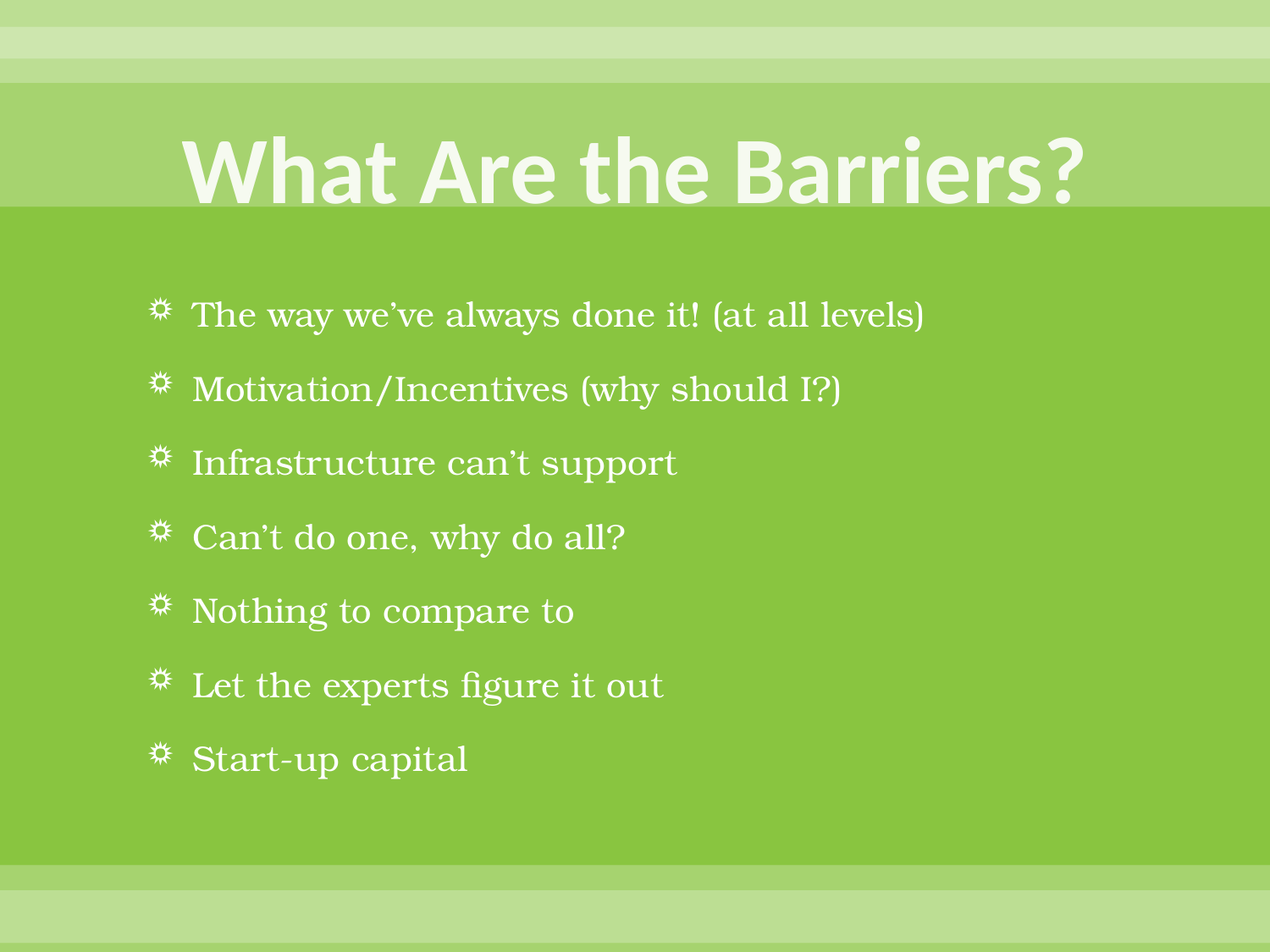

# What Are the Barriers?
The way we’ve always done it! (at all levels)
Motivation/Incentives (why should I?)
Infrastructure can’t support
Can’t do one, why do all?
Nothing to compare to
Let the experts figure it out
Start-up capital